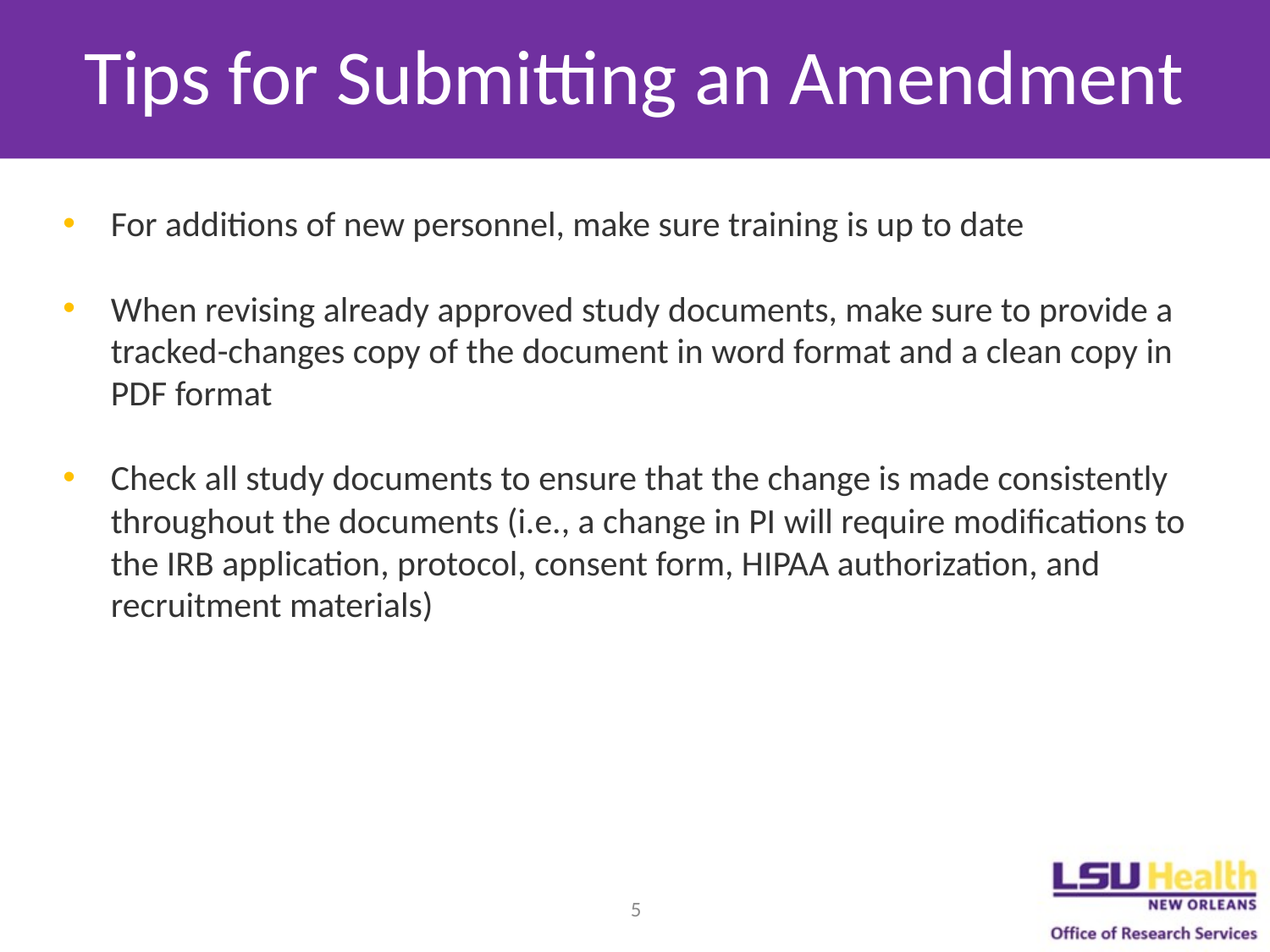

# Tips for Submitting an Amendment
For additions of new personnel, make sure training is up to date

When revising already approved study documents, make sure to provide a tracked-changes copy of the document in word format and a clean copy in PDF format

Check all study documents to ensure that the change is made consistently throughout the documents (i.e., a change in PI will require modifications to the IRB application, protocol, consent form, HIPAA authorization, and recruitment materials)
5